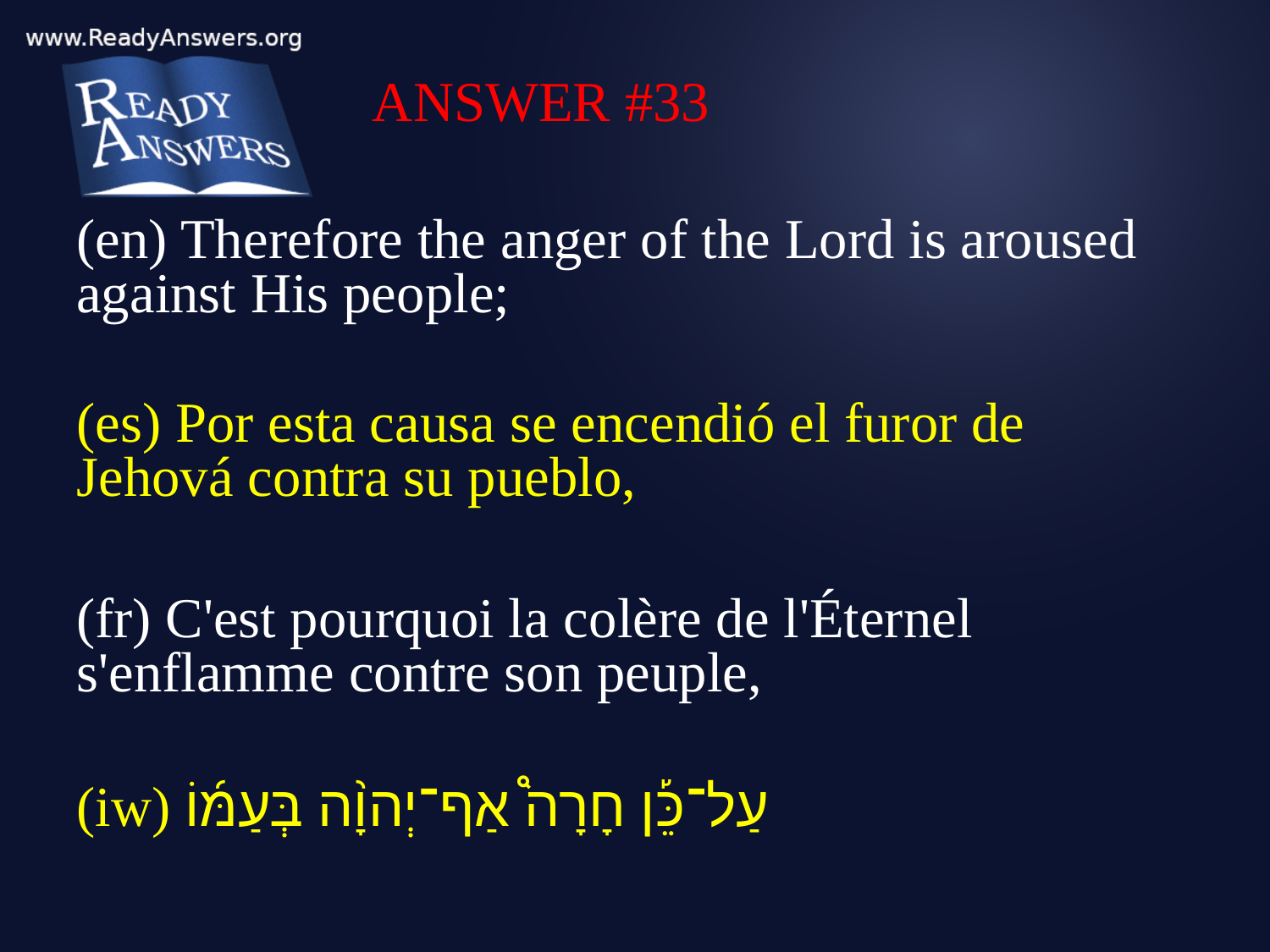

ANSWER #33
(en) Therefore the anger of the Lord is aroused against His people;
(es) Por esta causa se encendió el furor de Jehová contra su pueblo,
(fr) C'est pourquoi la colère de l'Éternel s'enflamme contre son peuple,
(iw) עַל־כֵּ֡ן חָרָה֩ אַף־יְהוָ֨ה בְּעַמּ֜וֹ